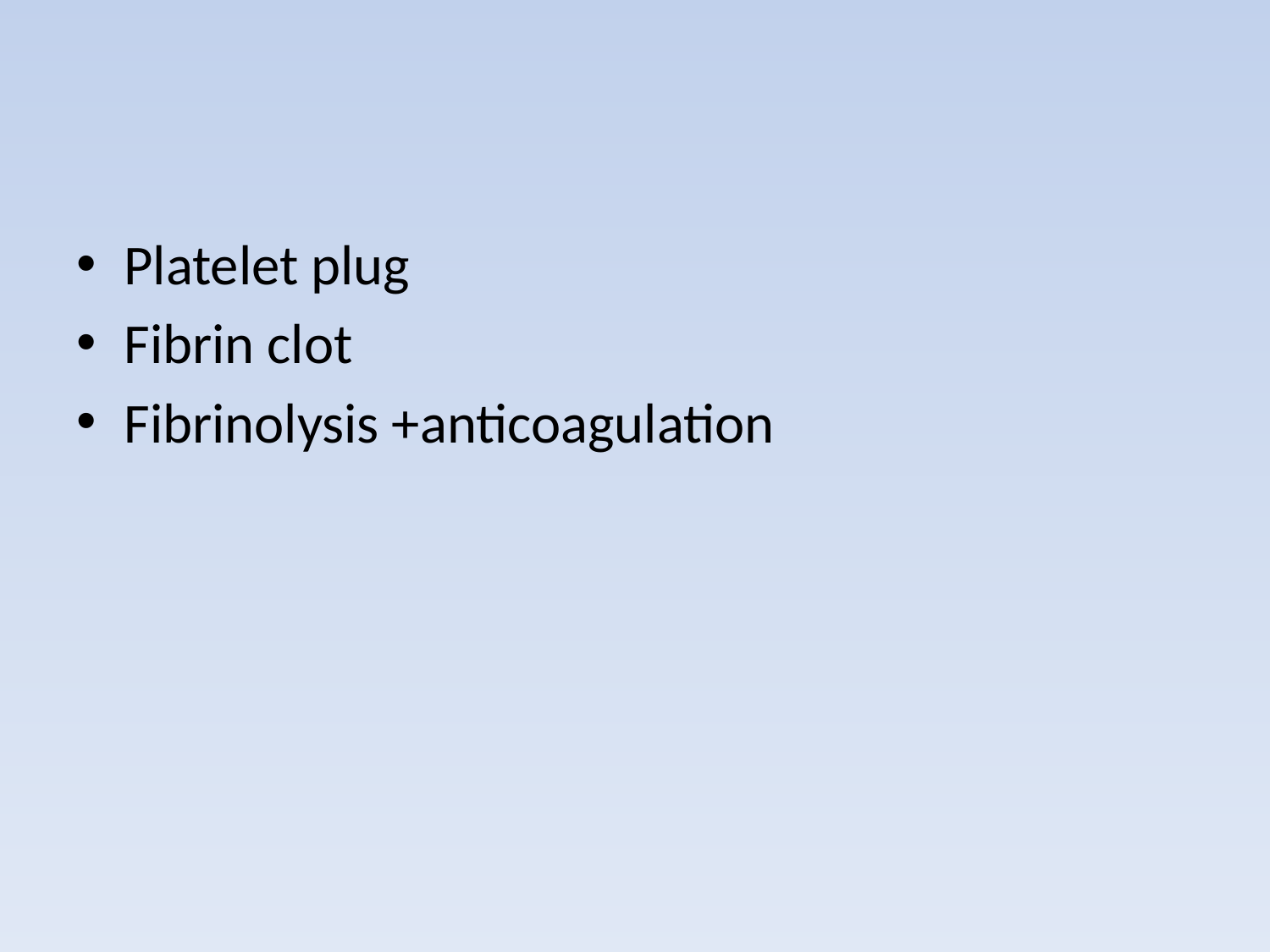

#
Platelet plug
Fibrin clot
Fibrinolysis +anticoagulation